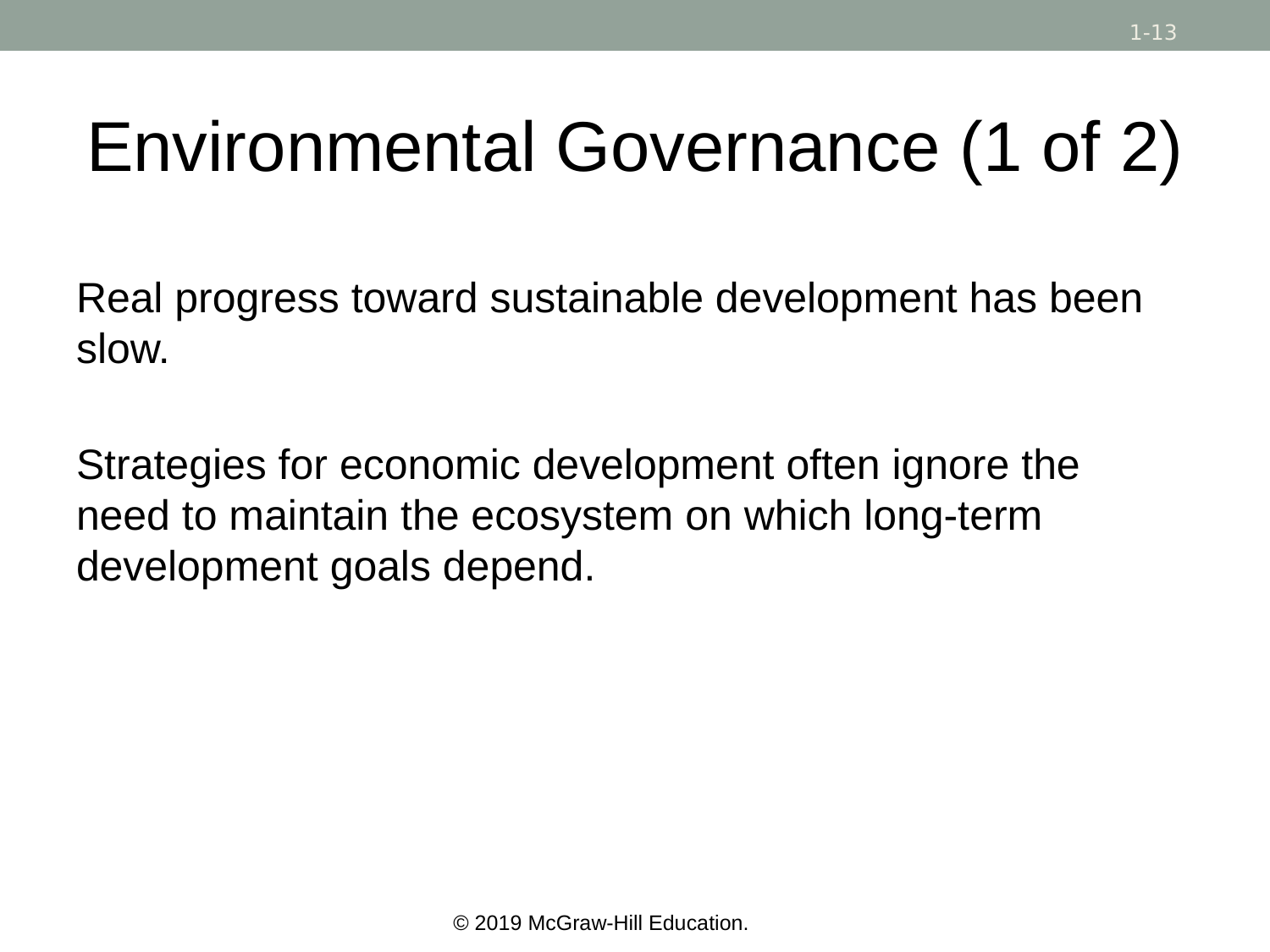

# Environmental Governance (1 of 2)
Real progress toward sustainable development has been slow.
Strategies for economic development often ignore the need to maintain the ecosystem on which long-term development goals depend.